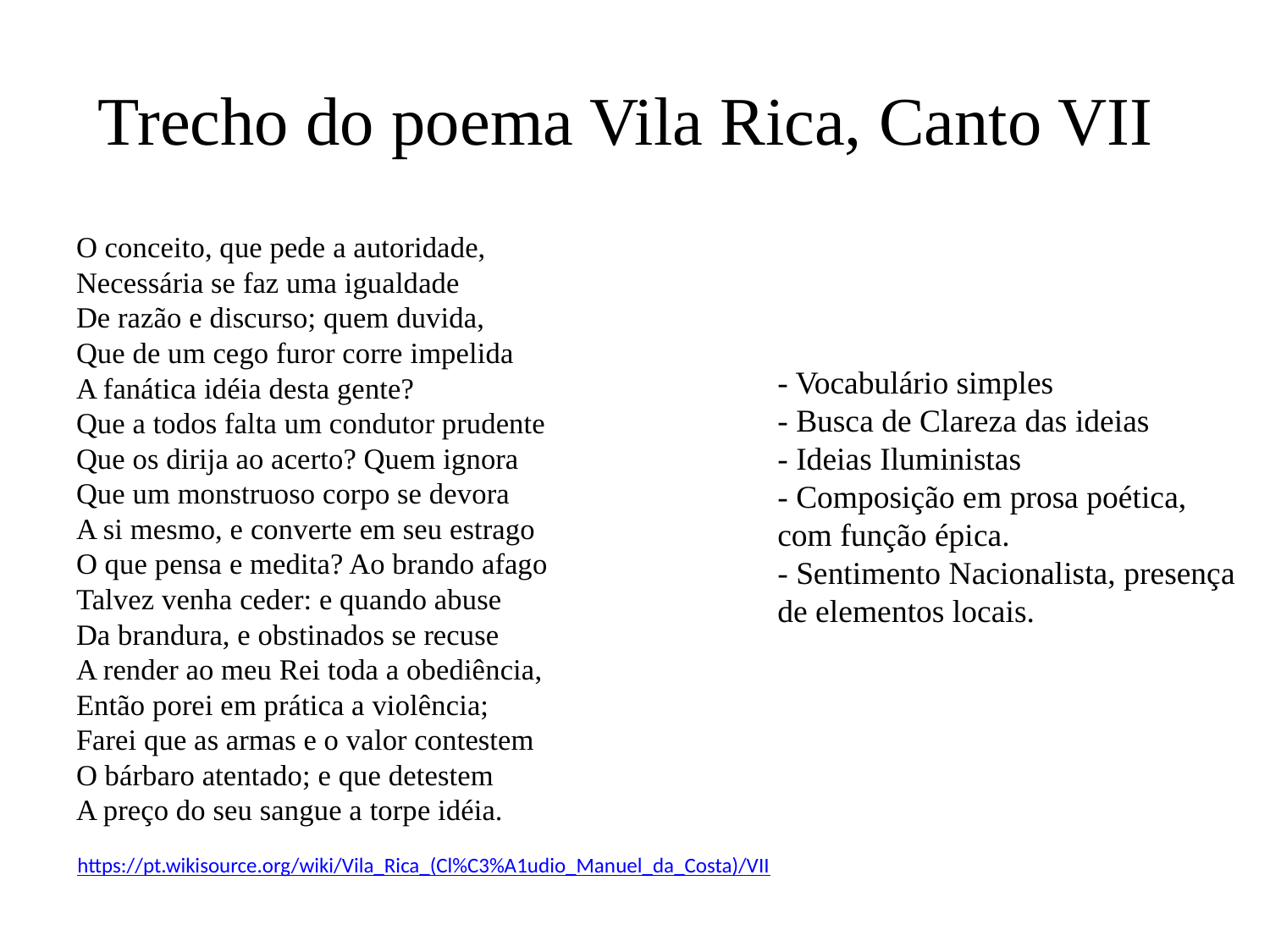

# Trecho do poema Vila Rica, Canto VII
O conceito, que pede a autoridade,
Necessária se faz uma igualdade
De razão e discurso; quem duvida,
Que de um cego furor corre impelida
A fanática idéia desta gente?
Que a todos falta um condutor prudente
Que os dirija ao acerto? Quem ignora
Que um monstruoso corpo se devora
A si mesmo, e converte em seu estrago
O que pensa e medita? Ao brando afago
Talvez venha ceder: e quando abuse
Da brandura, e obstinados se recuse
A render ao meu Rei toda a obediência,
Então porei em prática a violência;
Farei que as armas e o valor contestem
O bárbaro atentado; e que detestem
A preço do seu sangue a torpe idéia.

- Vocabulário simples
- Busca de Clareza das ideias
- Ideias Iluministas
- Composição em prosa poética,
com função épica.
- Sentimento Nacionalista, presença de elementos locais.
https://pt.wikisource.org/wiki/Vila_Rica_(Cl%C3%A1udio_Manuel_da_Costa)/VII